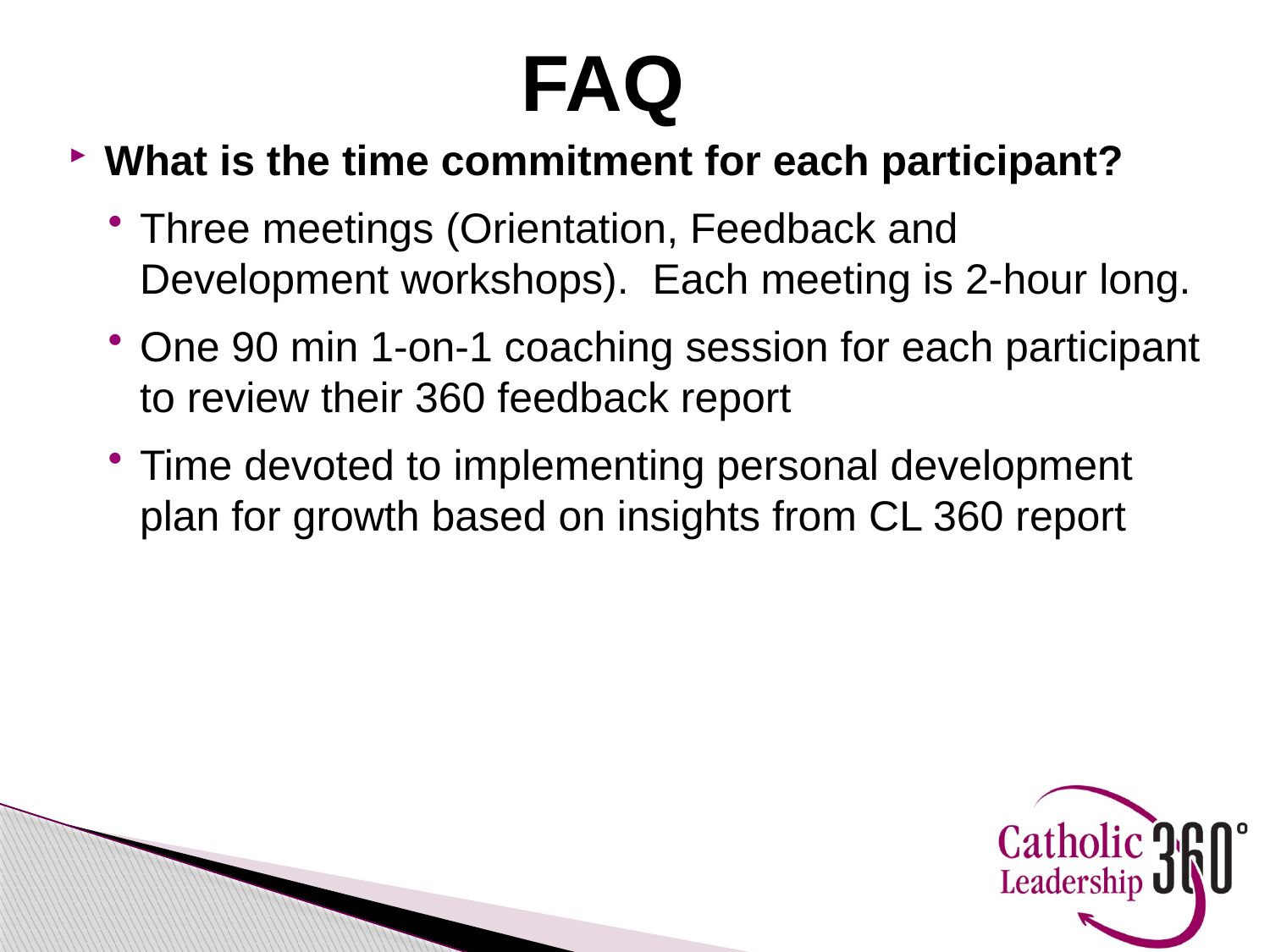

# FAQ
What is the time commitment for each participant?
Three meetings (Orientation, Feedback and Development workshops).  Each meeting is 2-hour long.
One 90 min 1-on-1 coaching session for each participant to review their 360 feedback report
Time devoted to implementing personal development plan for growth based on insights from CL 360 report